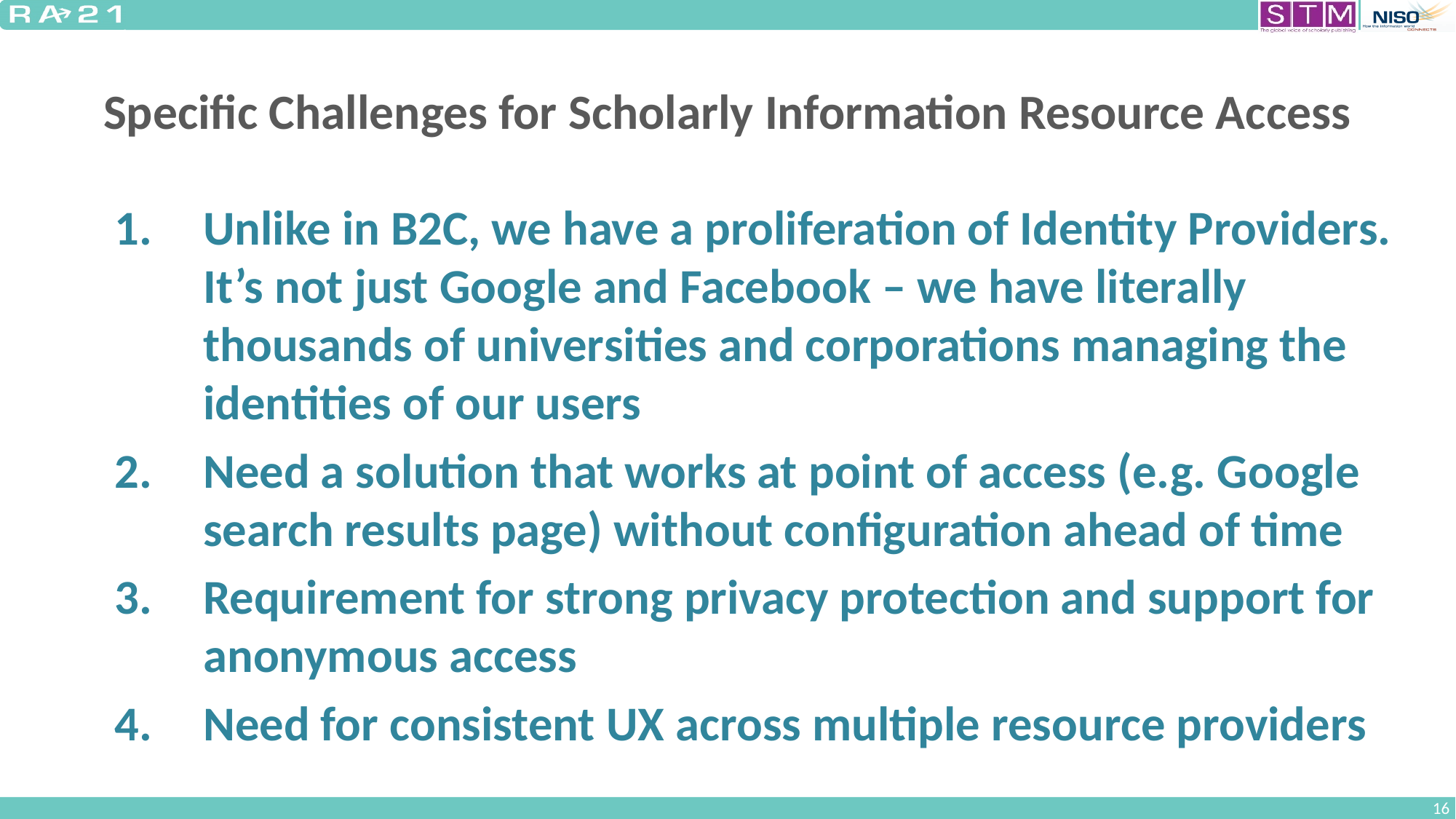

# Specific Challenges for Scholarly Information Resource Access
Unlike in B2C, we have a proliferation of Identity Providers. It’s not just Google and Facebook – we have literally thousands of universities and corporations managing the identities of our users
Need a solution that works at point of access (e.g. Google search results page) without configuration ahead of time
Requirement for strong privacy protection and support for anonymous access
Need for consistent UX across multiple resource providers

16